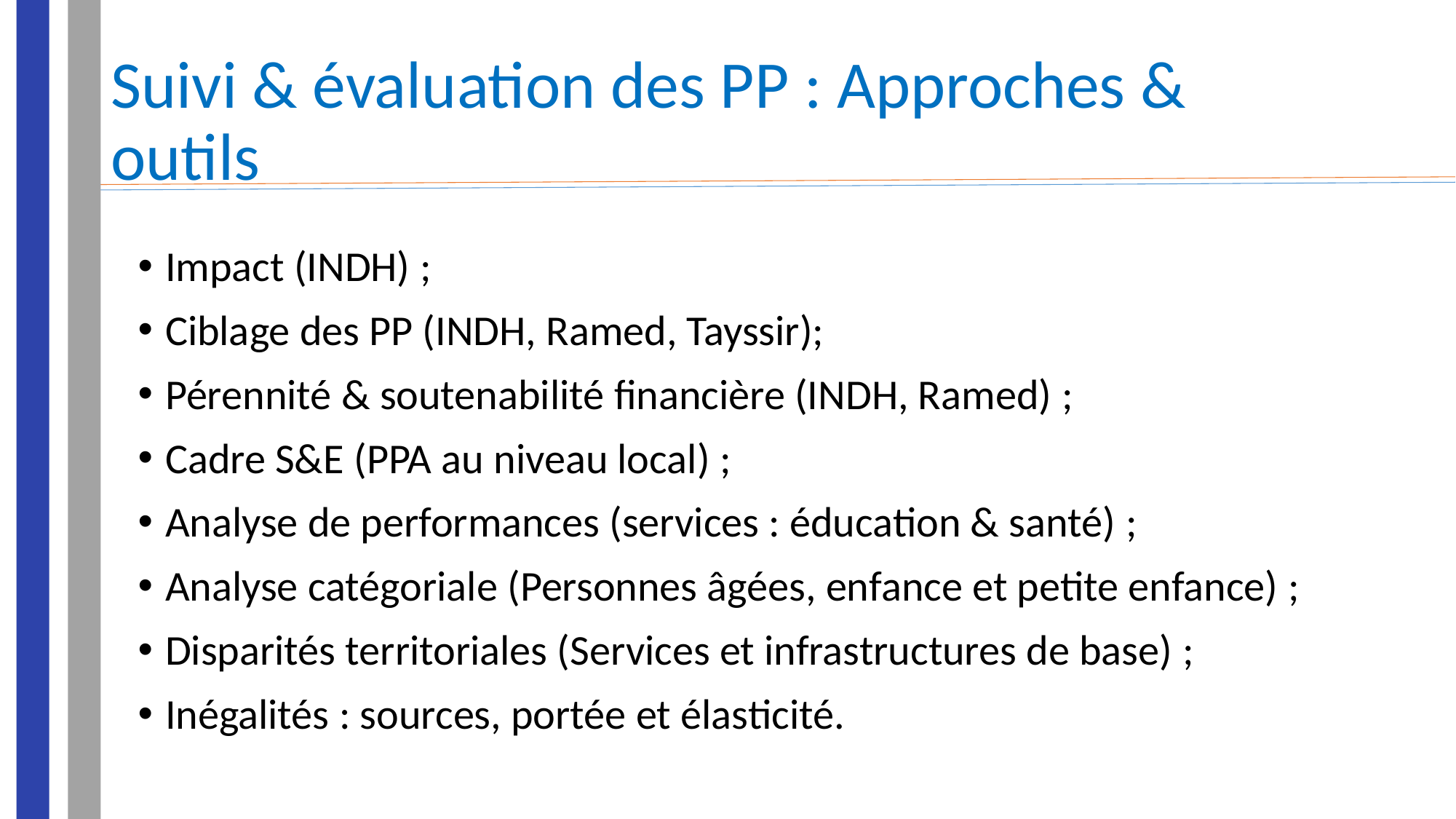

# Suivi & évaluation des PP : Approches & outils
Impact (INDH) ;
Ciblage des PP (INDH, Ramed, Tayssir);
Pérennité & soutenabilité financière (INDH, Ramed) ;
Cadre S&E (PPA au niveau local) ;
Analyse de performances (services : éducation & santé) ;
Analyse catégoriale (Personnes âgées, enfance et petite enfance) ;
Disparités territoriales (Services et infrastructures de base) ;
Inégalités : sources, portée et élasticité.